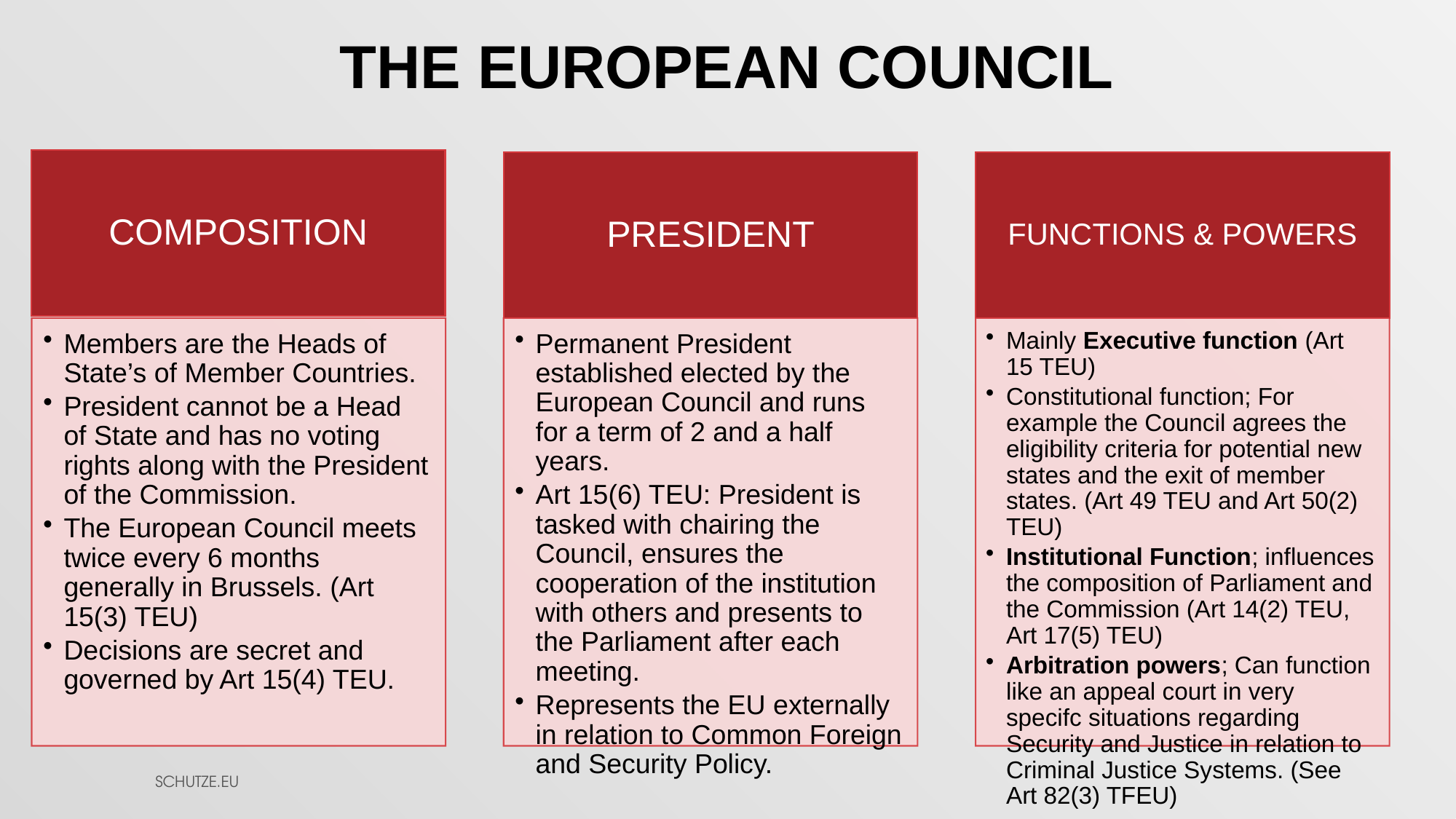

THE EUROPEAN COUNCIL

COMPOSITION
Members are the Heads of State’s of Member Countries.
President cannot be a Head of State and has no voting rights along with the President of the Commission.
The European Council meets twice every 6 months generally in Brussels. (Art 15(3) TEU)
Decisions are secret and governed by Art 15(4) TEU.
PRESIDENT
Permanent President established elected by the European Council and runs for a term of 2 and a half years.
Art 15(6) TEU: President is tasked with chairing the Council, ensures the cooperation of the institution with others and presents to the Parliament after each meeting.
Represents the EU externally in relation to Common Foreign and Security Policy.
FUNCTIONS & POWERS
Mainly Executive function (Art 15 TEU)
Constitutional function; For example the Council agrees the eligibility criteria for potential new states and the exit of member states. (Art 49 TEU and Art 50(2) TEU)
Institutional Function; influences the composition of Parliament and the Commission (Art 14(2) TEU, Art 17(5) TEU)
Arbitration powers; Can function like an appeal court in very specifc situations regarding Security and Justice in relation to Criminal Justice Systems. (See Art 82(3) TFEU)
SCHUTZE.EU